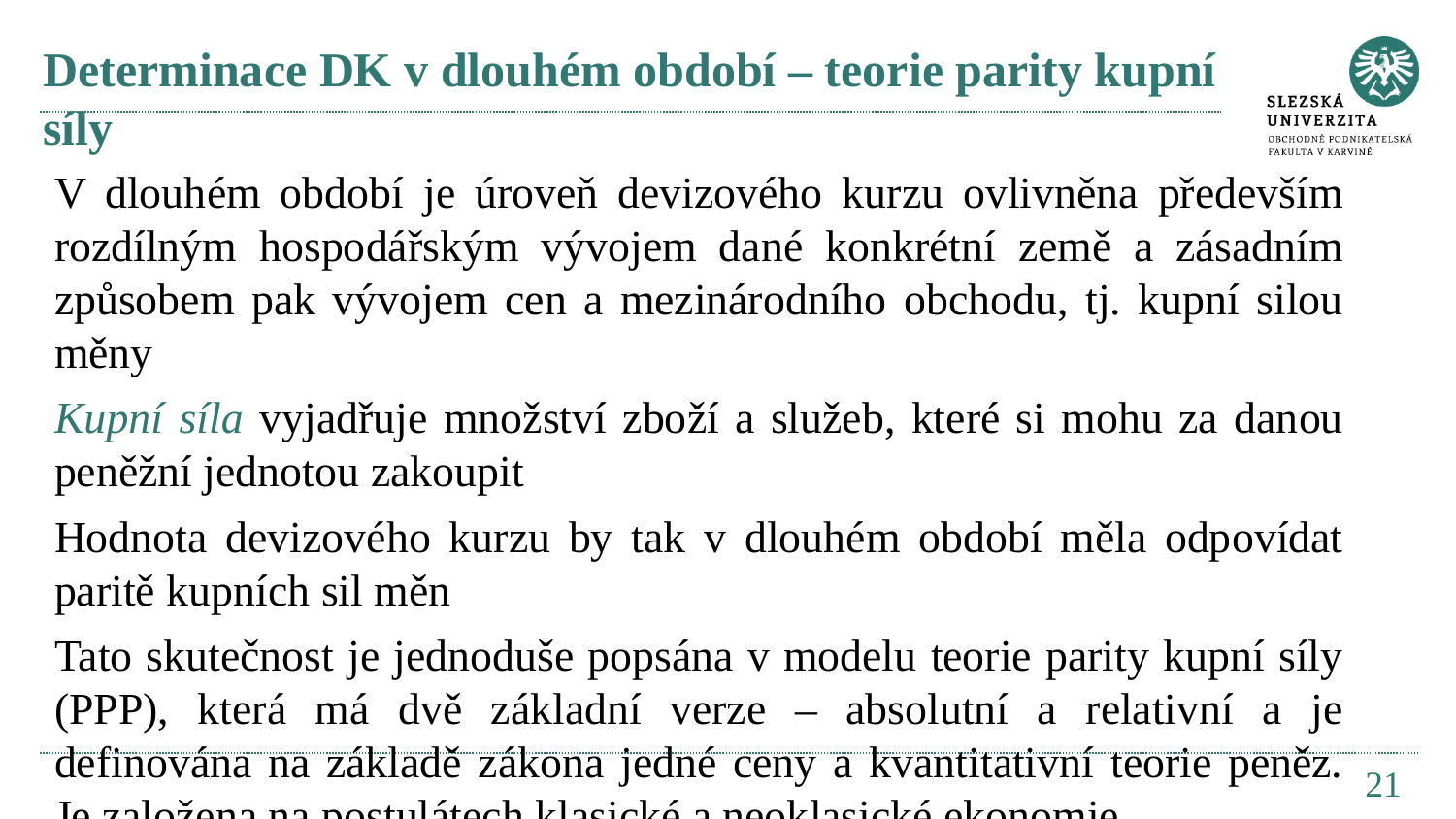

# Determinace DK v dlouhém období – teorie parity kupní síly
V dlouhém období je úroveň devizového kurzu ovlivněna především rozdílným hospodářským vývojem dané konkrétní země a zásadním způsobem pak vývojem cen a mezinárodního obchodu, tj. kupní silou měny
Kupní síla vyjadřuje množství zboží a služeb, které si mohu za danou peněžní jednotou zakoupit
Hodnota devizového kurzu by tak v dlouhém období měla odpovídat paritě kupních sil měn
Tato skutečnost je jednoduše popsána v modelu teorie parity kupní síly (PPP), která má dvě základní verze – absolutní a relativní a je definována na základě zákona jedné ceny a kvantitativní teorie peněz. Je založena na postulátech klasické a neoklasické ekonomie.

21